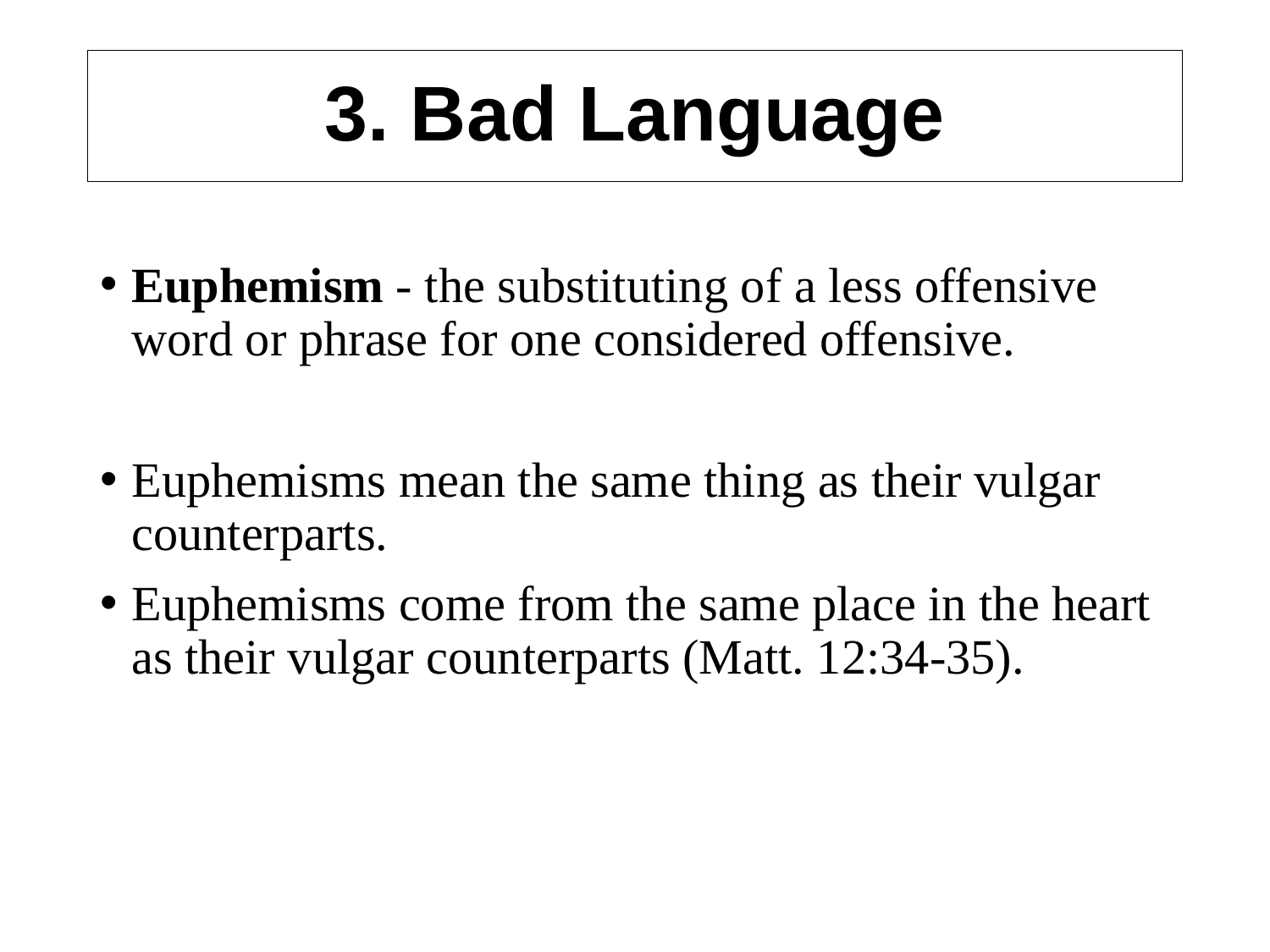

# 3. Bad Language
Euphemism - the substituting of a less offensive word or phrase for one considered offensive.

Euphemisms mean the same thing as their vulgar counterparts.
Euphemisms come from the same place in the heart as their vulgar counterparts (Matt. 12:34-35).